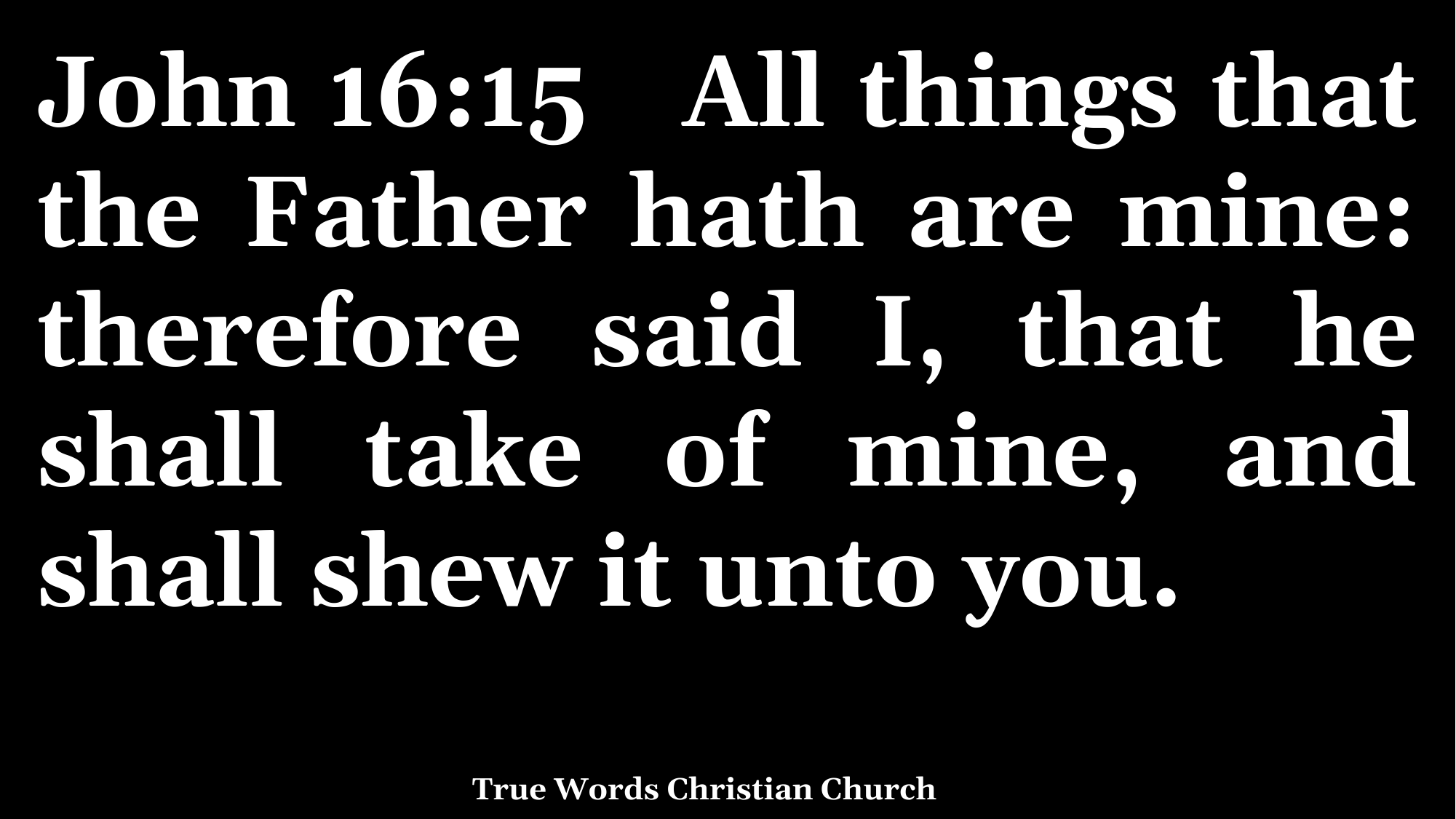

John 16:15   All things that the Father hath are mine: therefore said I, that he shall take of mine, and shall shew it unto you.
True Words Christian Church